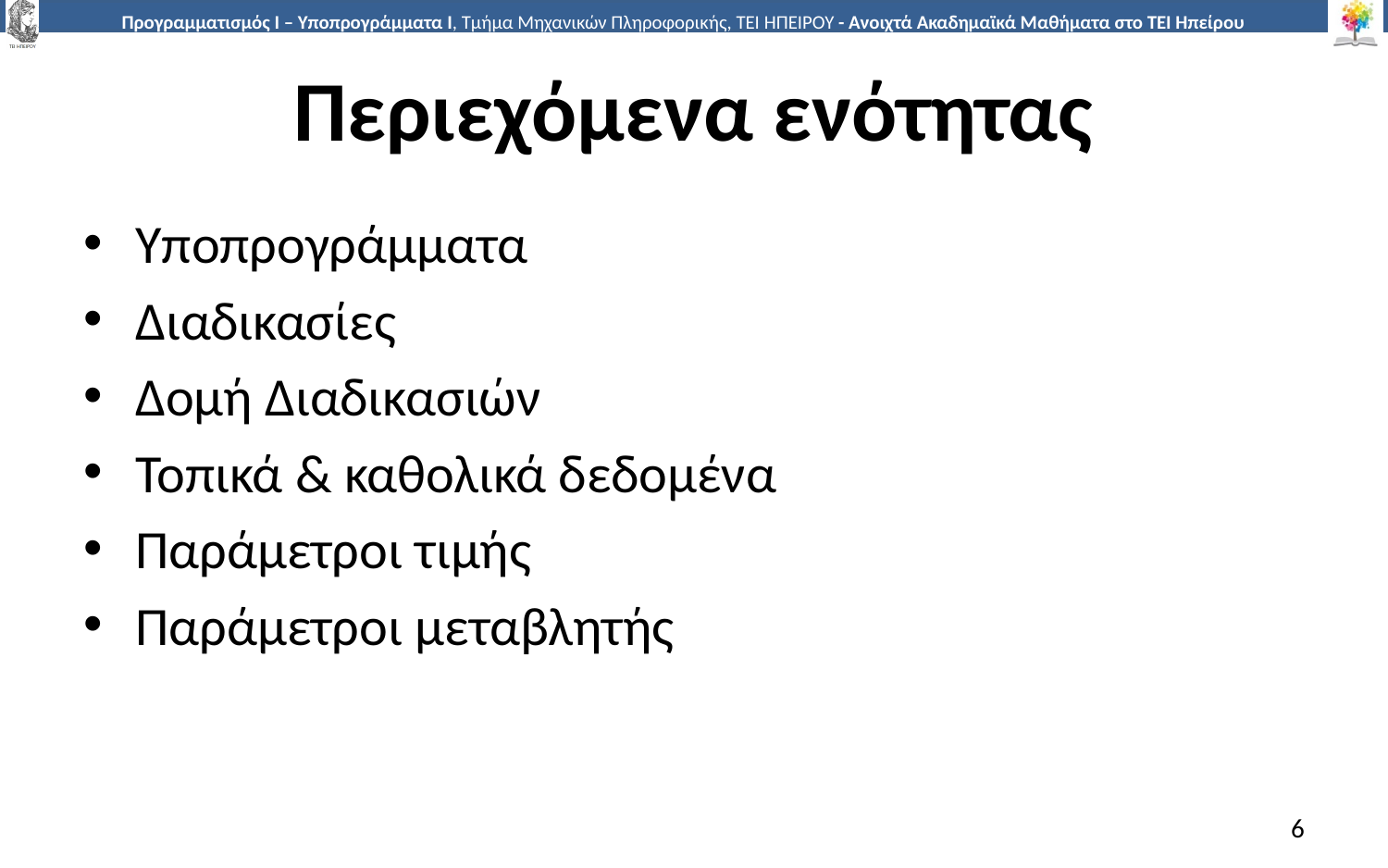

# Περιεχόμενα ενότητας
Υποπρογράμματα
Διαδικασίες
Δομή Διαδικασιών
Τοπικά & καθολικά δεδομένα
Παράμετροι τιμής
Παράμετροι μεταβλητής

6